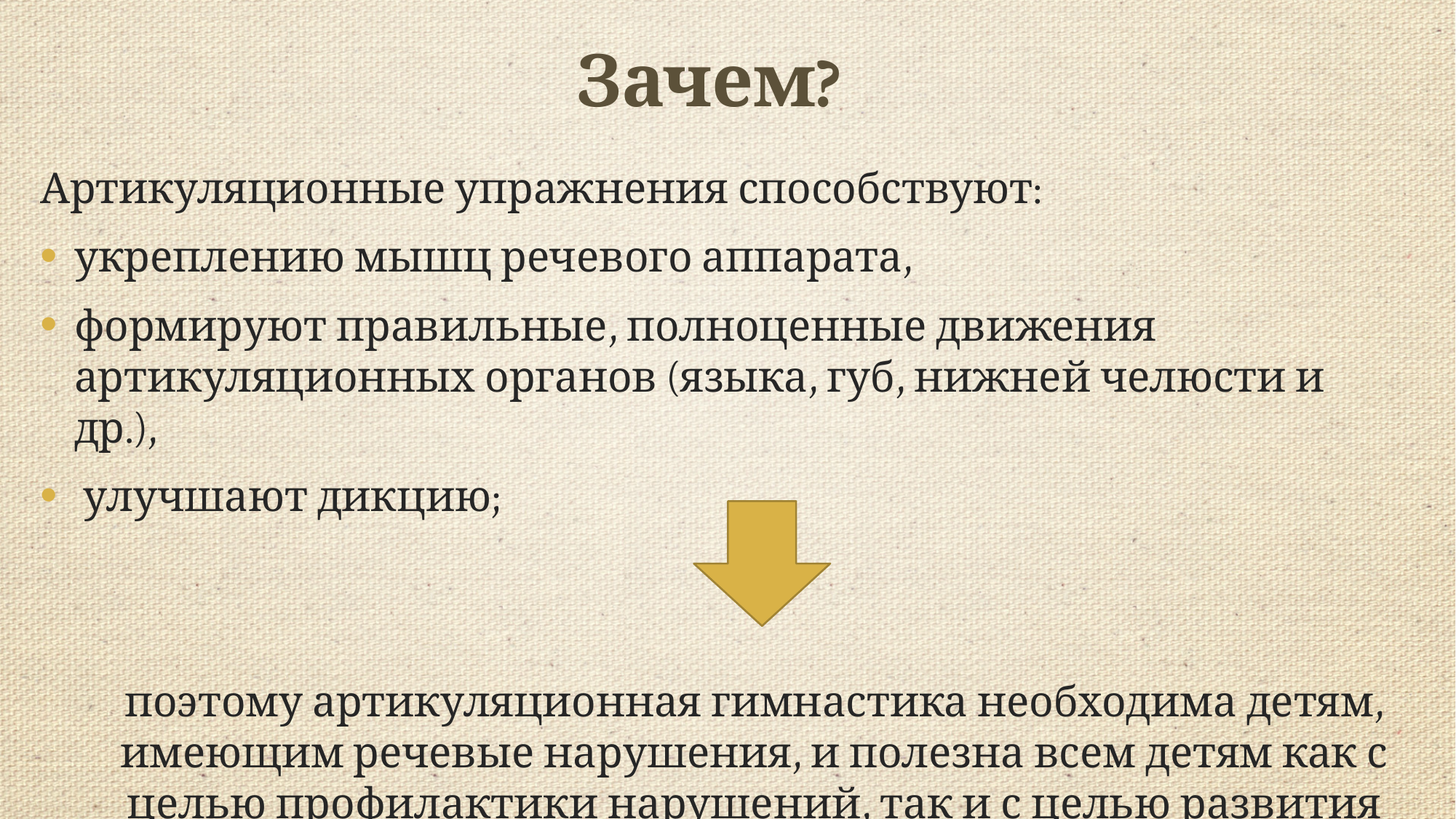

# Зачем?
Артикуляционные упражнения способствуют:
укреплению мышц речевого аппарата,
формируют правильные, полноценные движения артикуляционных органов (языка, губ, нижней челюсти и др.),
 улучшают дикцию;

поэтому артикуляционная гимнастика необходима детям, имеющим речевые нарушения, и полезна всем детям как с целью профилактики нарушений, так и с целью развития речи.